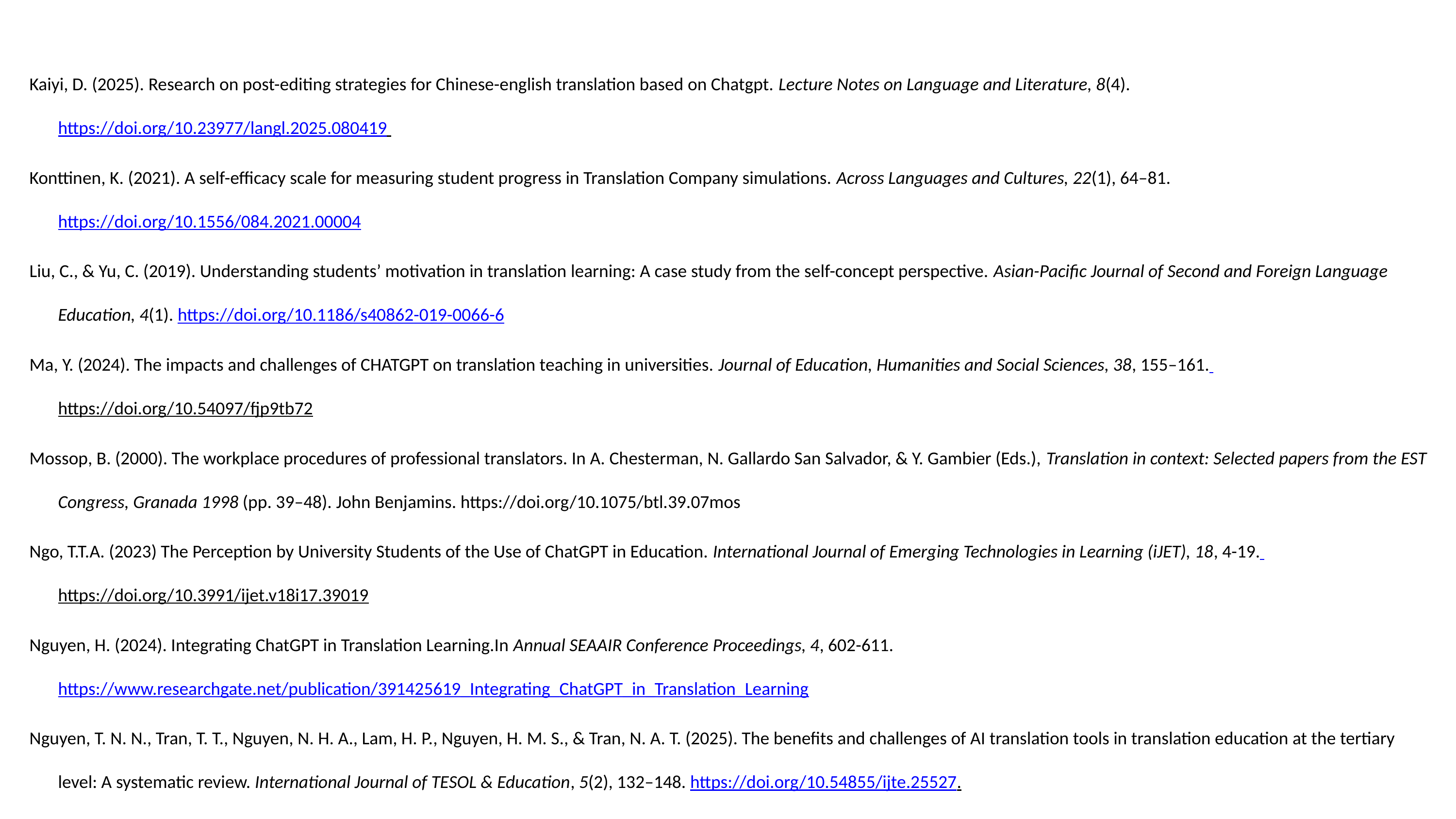

REFERENCES:
Kaiyi, D. (2025). Research on post-editing strategies for Chinese-english translation based on Chatgpt. Lecture Notes on Language and Literature, 8(4). https://doi.org/10.23977/langl.2025.080419
Konttinen, K. (2021). A self-efficacy scale for measuring student progress in Translation Company simulations. Across Languages and Cultures, 22(1), 64–81. https://doi.org/10.1556/084.2021.00004
Liu, C., & Yu, C. (2019). Understanding students’ motivation in translation learning: A case study from the self-concept perspective. Asian-Pacific Journal of Second and Foreign Language Education, 4(1). https://doi.org/10.1186/s40862-019-0066-6
Ma, Y. (2024). The impacts and challenges of CHATGPT on translation teaching in universities. Journal of Education, Humanities and Social Sciences, 38, 155–161. https://doi.org/10.54097/fjp9tb72
Mossop, B. (2000). The workplace procedures of professional translators. In A. Chesterman, N. Gallardo San Salvador, & Y. Gambier (Eds.), Translation in context: Selected papers from the EST Congress, Granada 1998 (pp. 39–48). John Benjamins. https://doi.org/10.1075/btl.39.07mos
Ngo, T.T.A. (2023) The Perception by University Students of the Use of ChatGPT in Education. International Journal of Emerging Technologies in Learning (iJET), 18, 4-19. https://doi.org/10.3991/ijet.v18i17.39019
Nguyen, H. (2024). Integrating ChatGPT in Translation Learning.In Annual SEAAIR Conference Proceedings, 4, 602-611. https://www.researchgate.net/publication/391425619_Integrating_ChatGPT_in_Translation_Learning
Nguyen, T. N. N., Tran, T. T., Nguyen, N. H. A., Lam, H. P., Nguyen, H. M. S., & Tran, N. A. T. (2025). The benefits and challenges of AI translation tools in translation education at the tertiary level: A systematic review. International Journal of TESOL & Education, 5(2), 132–148. https://doi.org/10.54855/ijte.25527.